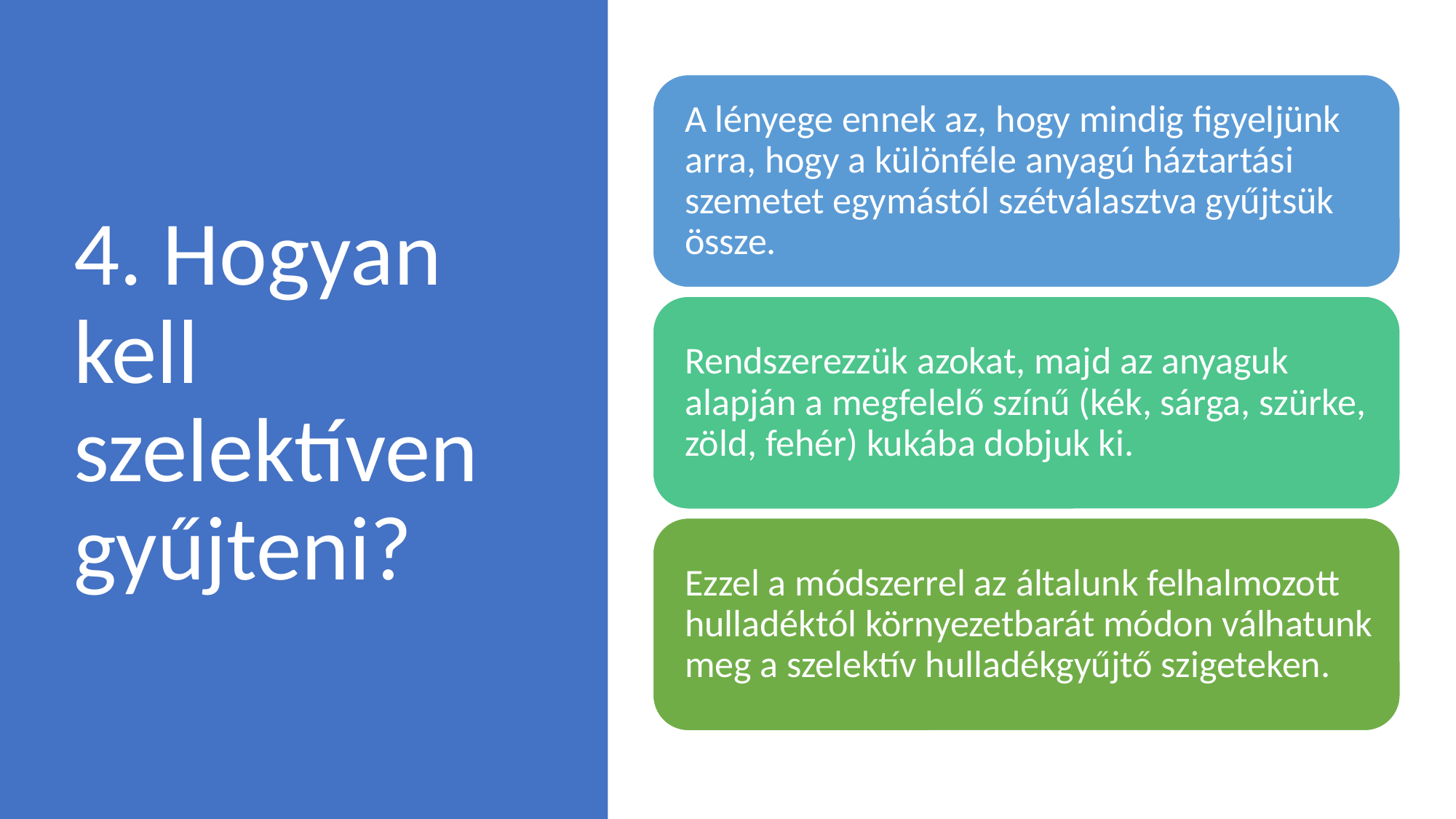

# 4. Hogyan kell szelektíven gyűjteni?
A lényege ennek az, hogy mindig figyeljünk arra, hogy a különféle anyagú háztartási szemetet egymástól szétválasztva gyűjtsük össze.
Rendszerezzük azokat, majd az anyaguk alapján a megfelelő színű (kék, sárga, szürke, zöld, fehér) kukába dobjuk ki.
Ezzel a módszerrel az általunk felhalmozott hulladéktól környezetbarát módon válhatunk meg a szelektív hulladékgyűjtő szigeteken.